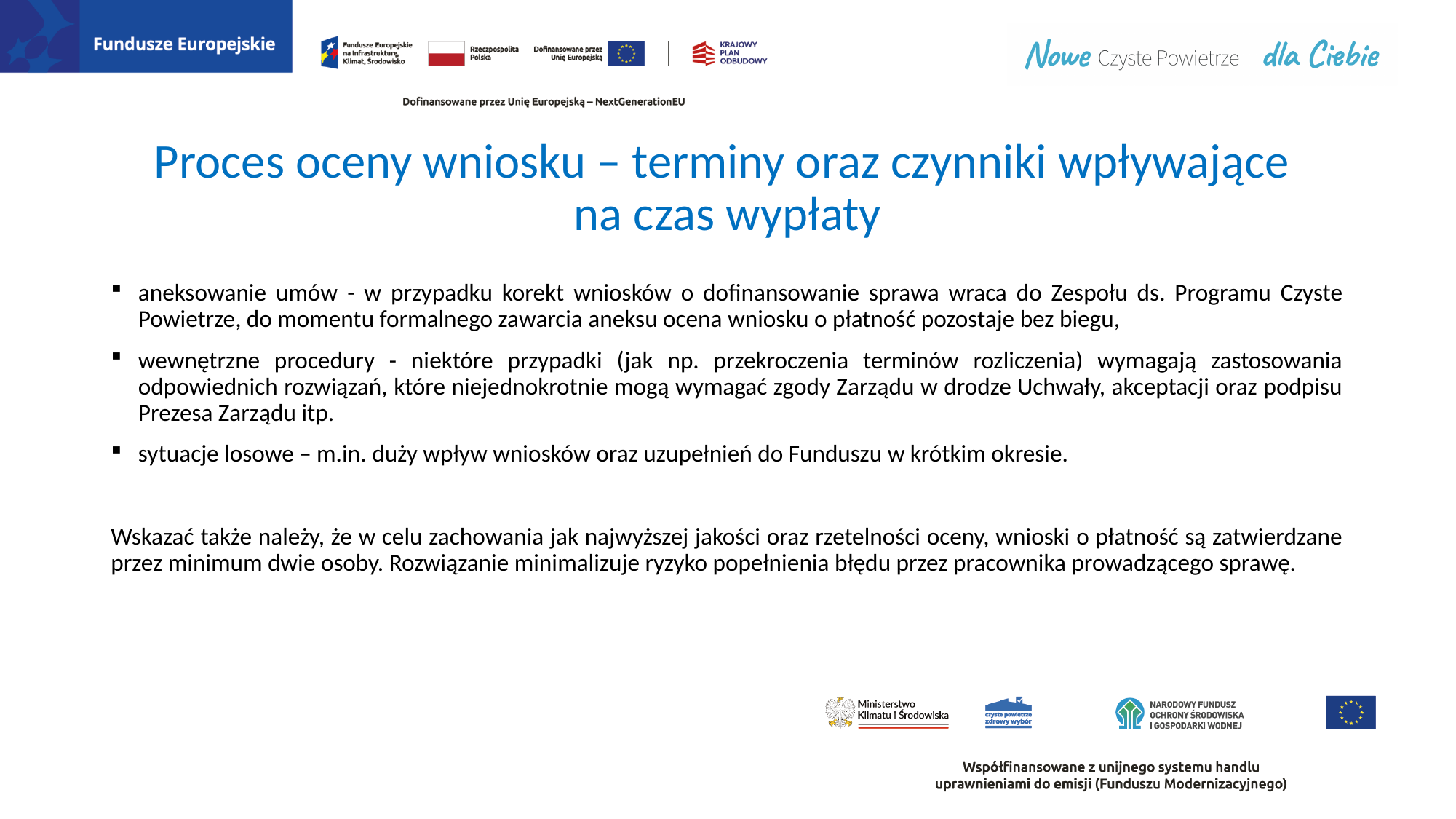

# Proces oceny wniosku – terminy oraz czynniki wpływające na czas wypłaty

aneksowanie umów - w przypadku korekt wniosków o dofinansowanie sprawa wraca do Zespołu ds. Programu Czyste Powietrze, do momentu formalnego zawarcia aneksu ocena wniosku o płatność pozostaje bez biegu,
wewnętrzne procedury - niektóre przypadki (jak np. przekroczenia terminów rozliczenia) wymagają zastosowania odpowiednich rozwiązań, które niejednokrotnie mogą wymagać zgody Zarządu w drodze Uchwały, akceptacji oraz podpisu Prezesa Zarządu itp.
sytuacje losowe – m.in. duży wpływ wniosków oraz uzupełnień do Funduszu w krótkim okresie.

Wskazać także należy, że w celu zachowania jak najwyższej jakości oraz rzetelności oceny, wnioski o płatność są zatwierdzane przez minimum dwie osoby. Rozwiązanie minimalizuje ryzyko popełnienia błędu przez pracownika prowadzącego sprawę.